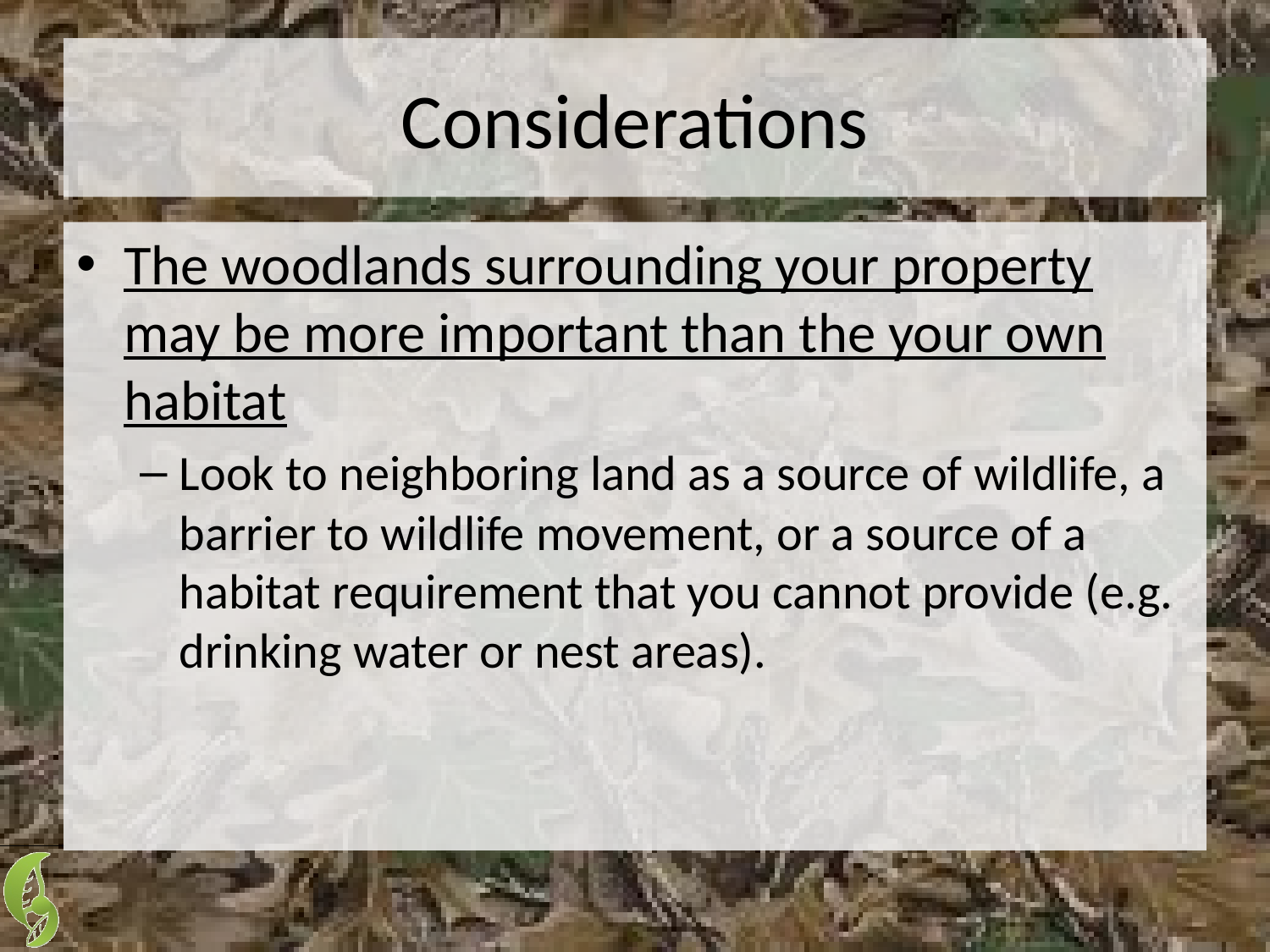

# Considerations
The woodlands surrounding your property may be more important than the your own habitat
Look to neighboring land as a source of wildlife, a barrier to wildlife movement, or a source of a habitat requirement that you cannot provide (e.g. drinking water or nest areas).